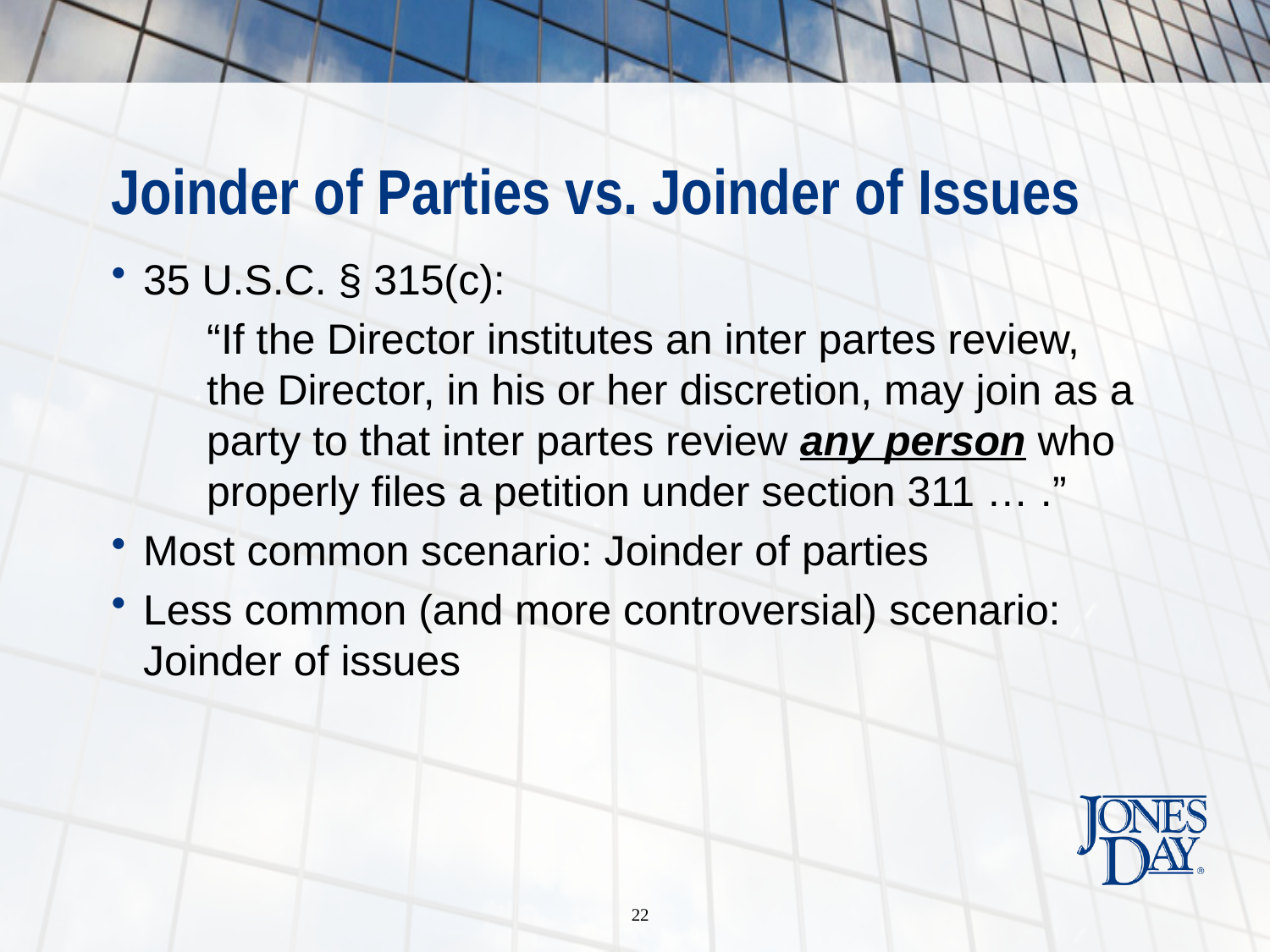

# Joinder of Parties vs. Joinder of Issues
35 U.S.C. § 315(c):
	“If the Director institutes an inter partes review, the Director, in his or her discretion, may join as a party to that inter partes review any person who properly files a petition under section 311 … .”
Most common scenario: Joinder of parties
Less common (and more controversial) scenario: Joinder of issues

22